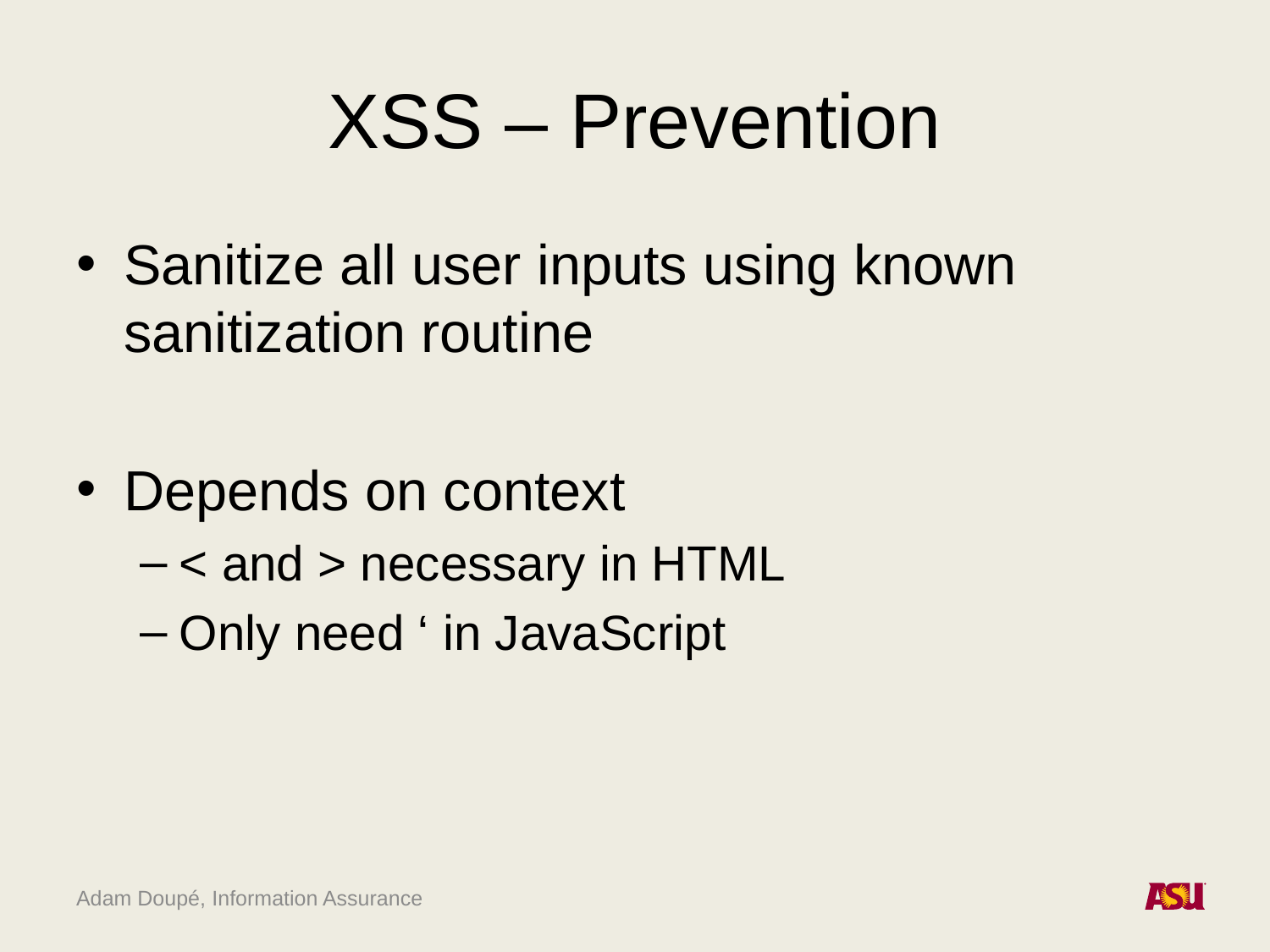

# XSS – Prevention
Sanitize all user inputs using known sanitization routine

Depends on context
< and > necessary in HTML
Only need ‘ in JavaScript